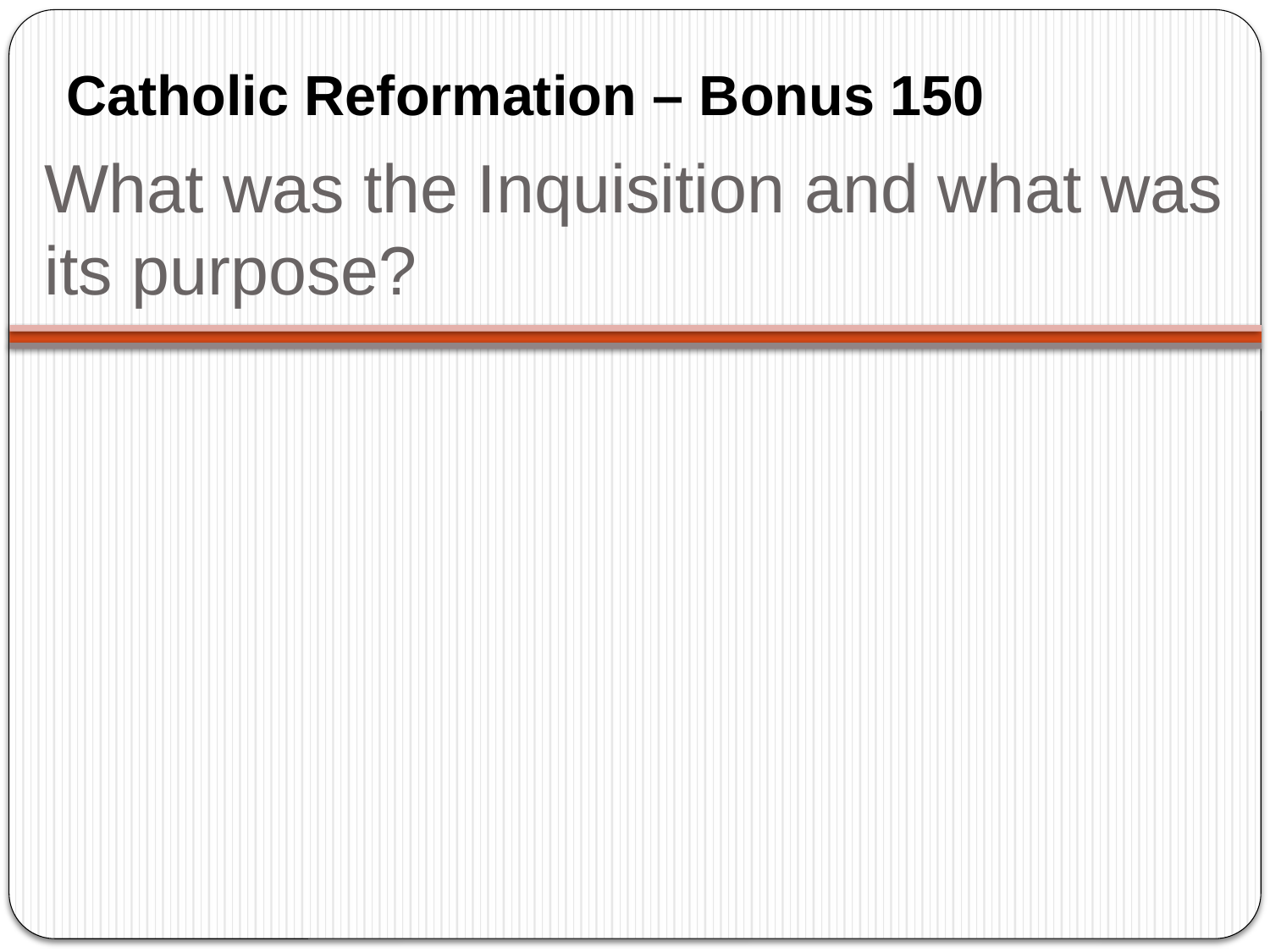

Catholic Reformation – Bonus 150
# What was the Inquisition and what was its purpose?